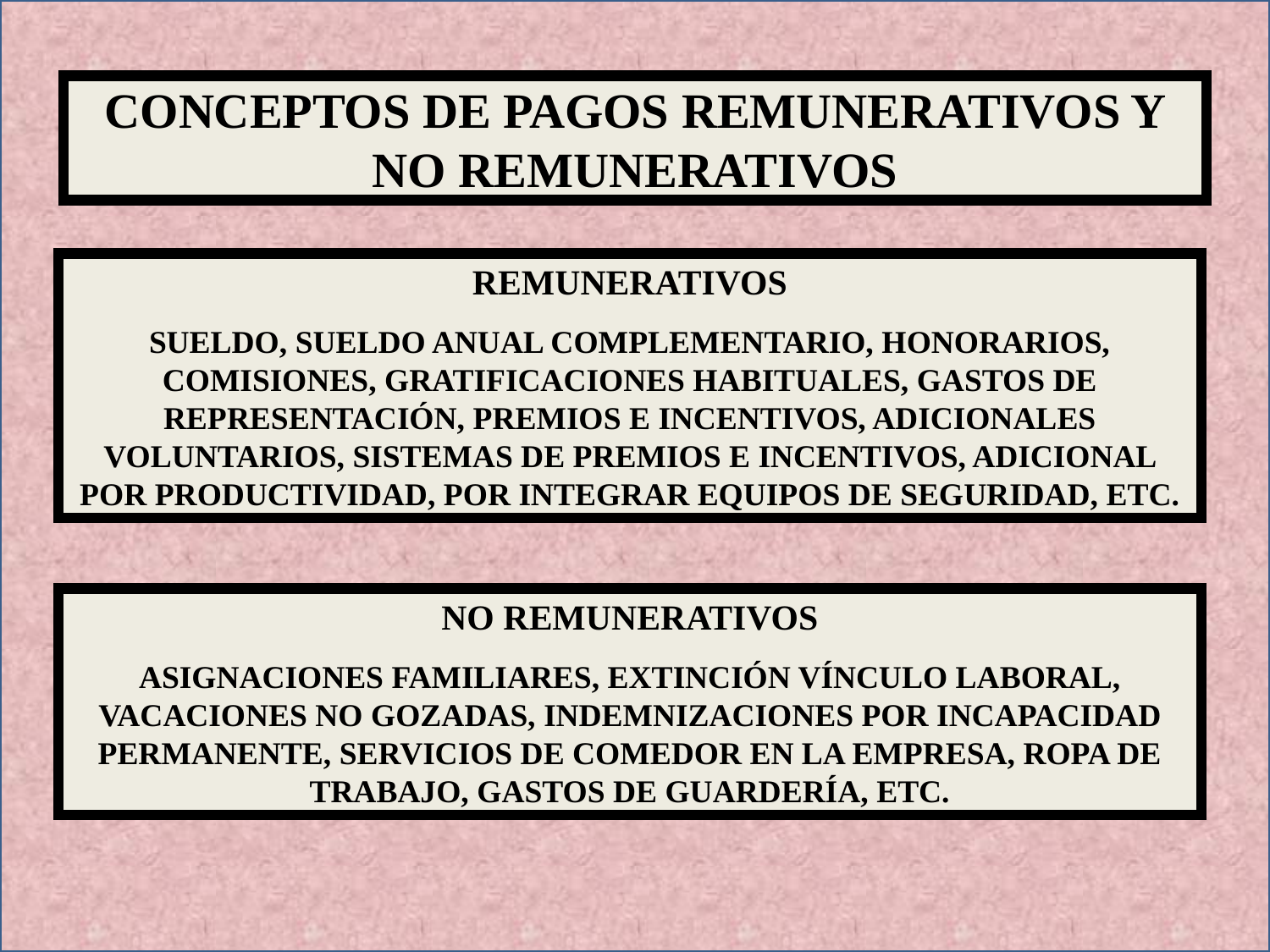

CONCEPTOS DE PAGOS REMUNERATIVOS Y NO REMUNERATIVOS
REMUNERATIVOS
SUELDO, SUELDO ANUAL COMPLEMENTARIO, HONORARIOS, COMISIONES, GRATIFICACIONES HABITUALES, GASTOS DE REPRESENTACIÓN, PREMIOS E INCENTIVOS, ADICIONALES VOLUNTARIOS, SISTEMAS DE PREMIOS E INCENTIVOS, ADICIONAL POR PRODUCTIVIDAD, POR INTEGRAR EQUIPOS DE SEGURIDAD, ETC.
NO REMUNERATIVOS
ASIGNACIONES FAMILIARES, EXTINCIÓN VÍNCULO LABORAL, VACACIONES NO GOZADAS, INDEMNIZACIONES POR INCAPACIDAD PERMANENTE, SERVICIOS DE COMEDOR EN LA EMPRESA, ROPA DE TRABAJO, GASTOS DE GUARDERÍA, ETC.